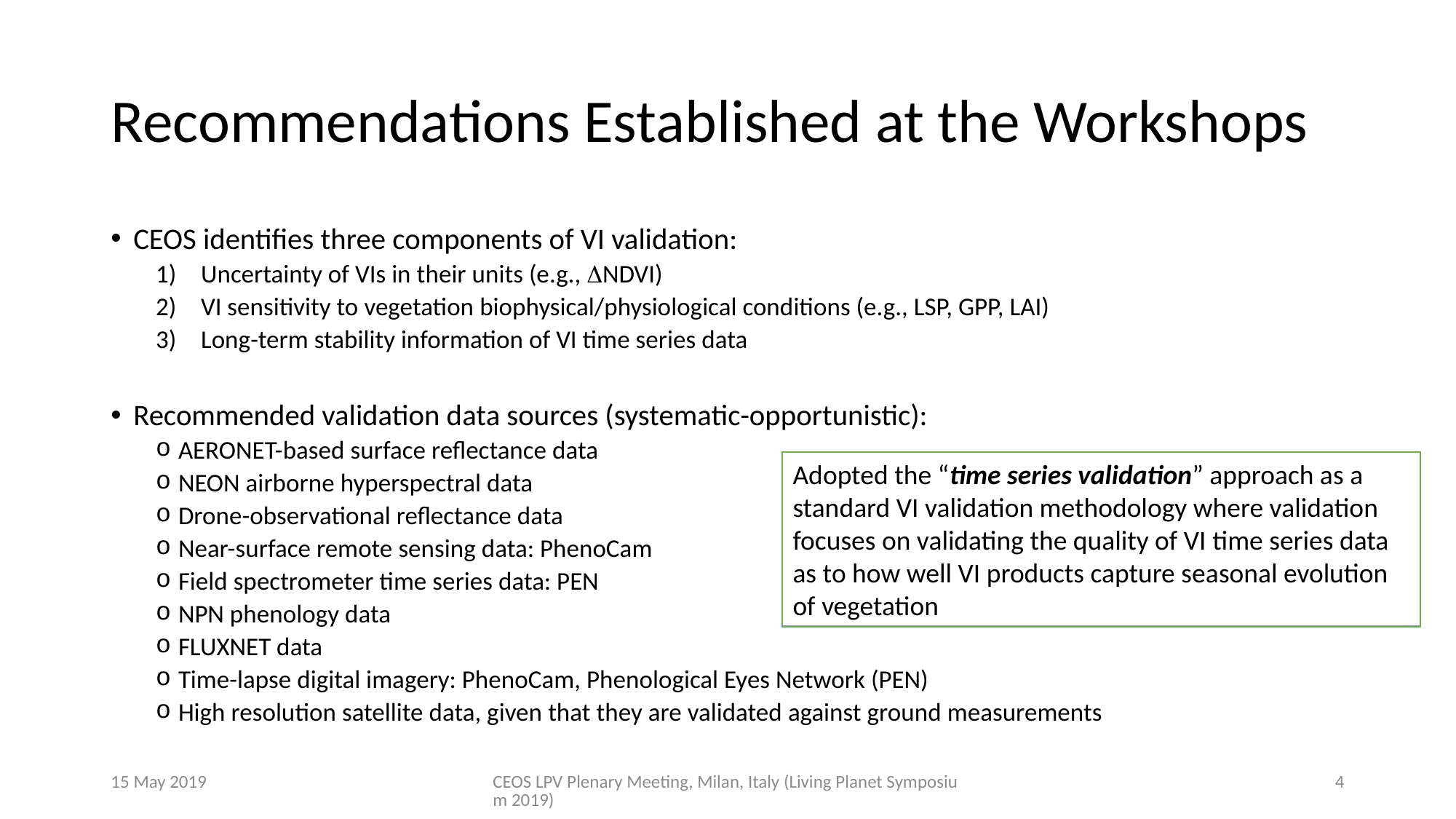

# Recommendations Established at the Workshops
CEOS identifies three components of VI validation:
Uncertainty of VIs in their units (e.g., ΔNDVI)
VI sensitivity to vegetation biophysical/physiological conditions (e.g., LSP, GPP, LAI)
Long-term stability information of VI time series data

Recommended validation data sources (systematic-opportunistic):
AERONET-based surface reflectance data
NEON airborne hyperspectral data
Drone-observational reflectance data
Near-surface remote sensing data: PhenoCam
Field spectrometer time series data: PEN
NPN phenology data
FLUXNET data
Time-lapse digital imagery: PhenoCam, Phenological Eyes Network (PEN)
High resolution satellite data, given that they are validated against ground measurements
Adopted the “time series validation” approach as a standard VI validation methodology where validation focuses on validating the quality of VI time series data as to how well VI products capture seasonal evolution of vegetation
15 May 2019
CEOS LPV Plenary Meeting, Milan, Italy (Living Planet Symposium 2019)
4